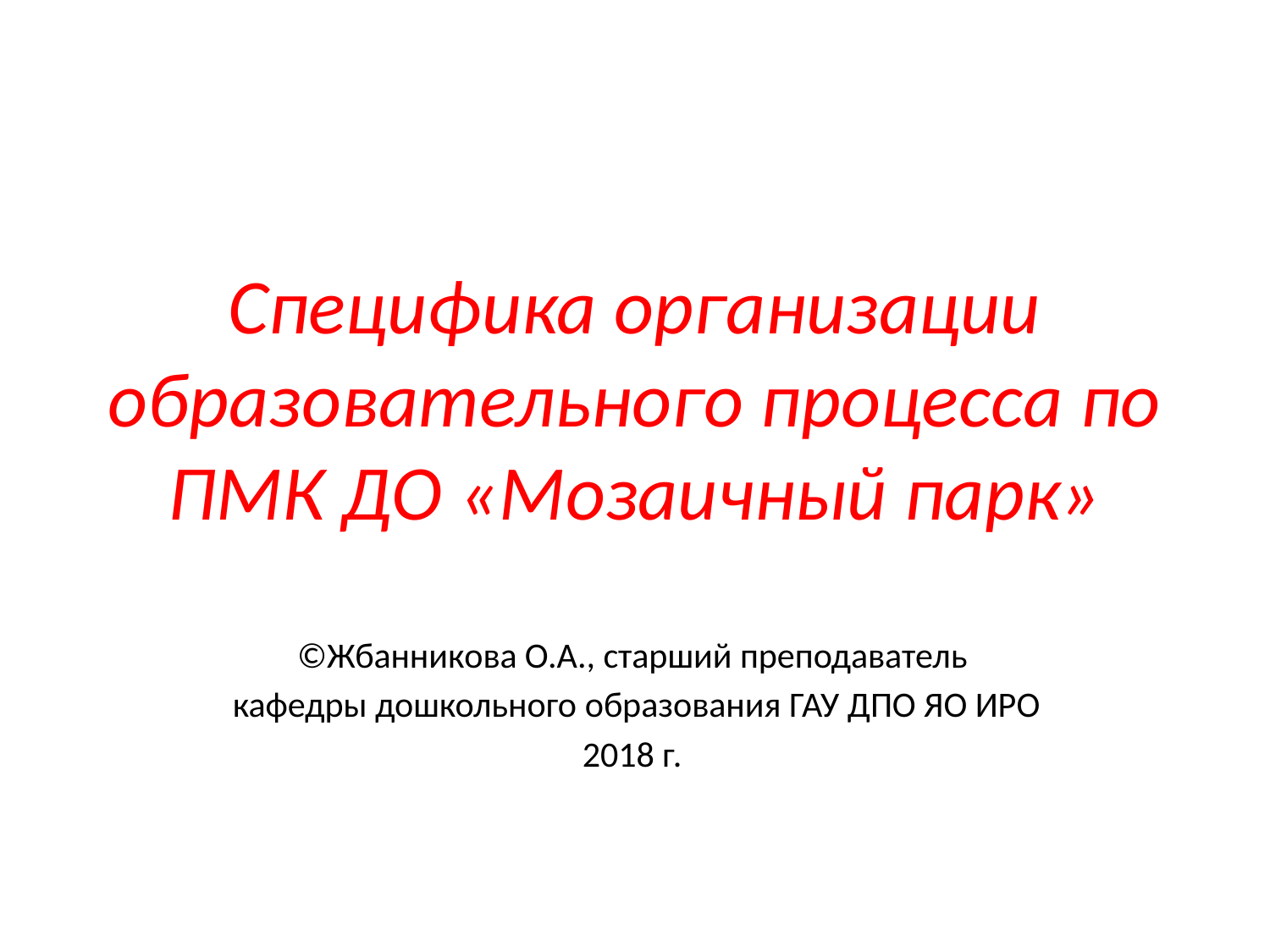

# Специфика организации образовательного процесса по ПМК ДО «Мозаичный парк»
©Жбанникова О.А., старший преподаватель
 кафедры дошкольного образования ГАУ ДПО ЯО ИРО
2018 г.